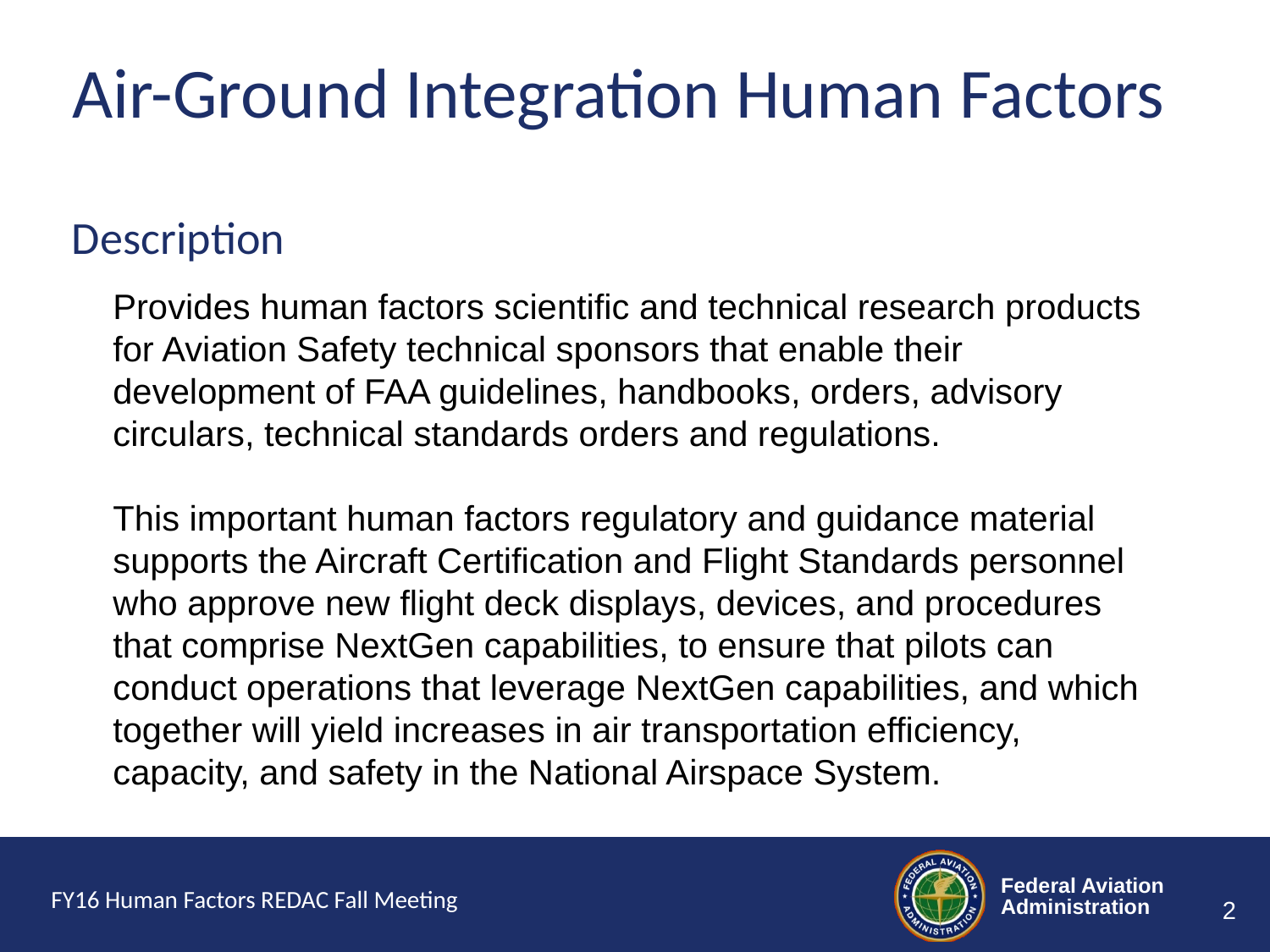

# Air-Ground Integration Human Factors
Description
Provides human factors scientific and technical research products for Aviation Safety technical sponsors that enable their development of FAA guidelines, handbooks, orders, advisory circulars, technical standards orders and regulations.

This important human factors regulatory and guidance material supports the Aircraft Certification and Flight Standards personnel who approve new flight deck displays, devices, and procedures that comprise NextGen capabilities, to ensure that pilots can conduct operations that leverage NextGen capabilities, and which together will yield increases in air transportation efficiency, capacity, and safety in the National Airspace System.
FY16 Human Factors REDAC Fall Meeting
2